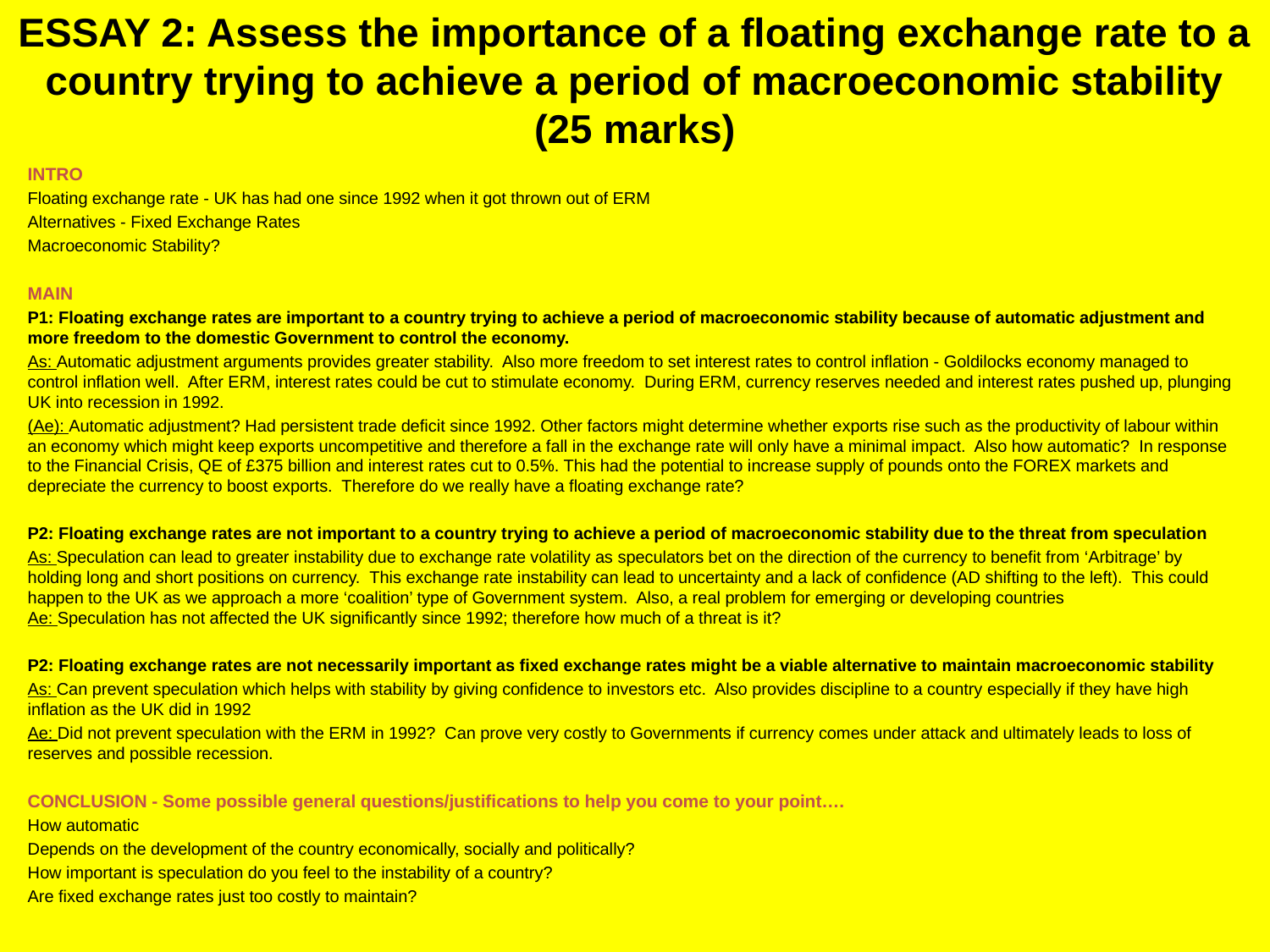

# ESSAY 2: Assess the importance of a floating exchange rate to a country trying to achieve a period of macroeconomic stability (25 marks)
INTRO
Floating exchange rate - UK has had one since 1992 when it got thrown out of ERM
Alternatives - Fixed Exchange Rates
Macroeconomic Stability?

MAIN
P1: Floating exchange rates are important to a country trying to achieve a period of macroeconomic stability because of automatic adjustment and more freedom to the domestic Government to control the economy.
As: Automatic adjustment arguments provides greater stability.  Also more freedom to set interest rates to control inflation - Goldilocks economy managed to control inflation well.  After ERM, interest rates could be cut to stimulate economy.  During ERM, currency reserves needed and interest rates pushed up, plunging UK into recession in 1992.
(Ae): Automatic adjustment? Had persistent trade deficit since 1992. Other factors might determine whether exports rise such as the productivity of labour within an economy which might keep exports uncompetitive and therefore a fall in the exchange rate will only have a minimal impact.  Also how automatic?  In response to the Financial Crisis, QE of £375 billion and interest rates cut to 0.5%. This had the potential to increase supply of pounds onto the FOREX markets and depreciate the currency to boost exports.  Therefore do we really have a floating exchange rate?

P2: Floating exchange rates are not important to a country trying to achieve a period of macroeconomic stability due to the threat from speculation
As: Speculation can lead to greater instability due to exchange rate volatility as speculators bet on the direction of the currency to benefit from ‘Arbitrage’ by holding long and short positions on currency.  This exchange rate instability can lead to uncertainty and a lack of confidence (AD shifting to the left).  This could happen to the UK as we approach a more ‘coalition’ type of Government system.  Also, a real problem for emerging or developing countries
Ae: Speculation has not affected the UK significantly since 1992; therefore how much of a threat is it?

P2: Floating exchange rates are not necessarily important as fixed exchange rates might be a viable alternative to maintain macroeconomic stability
As: Can prevent speculation which helps with stability by giving confidence to investors etc.  Also provides discipline to a country especially if they have high inflation as the UK did in 1992
Ae: Did not prevent speculation with the ERM in 1992?  Can prove very costly to Governments if currency comes under attack and ultimately leads to loss of reserves and possible recession.

CONCLUSION - Some possible general questions/justifications to help you come to your point….
How automatic
Depends on the development of the country economically, socially and politically?
How important is speculation do you feel to the instability of a country?
Are fixed exchange rates just too costly to maintain?